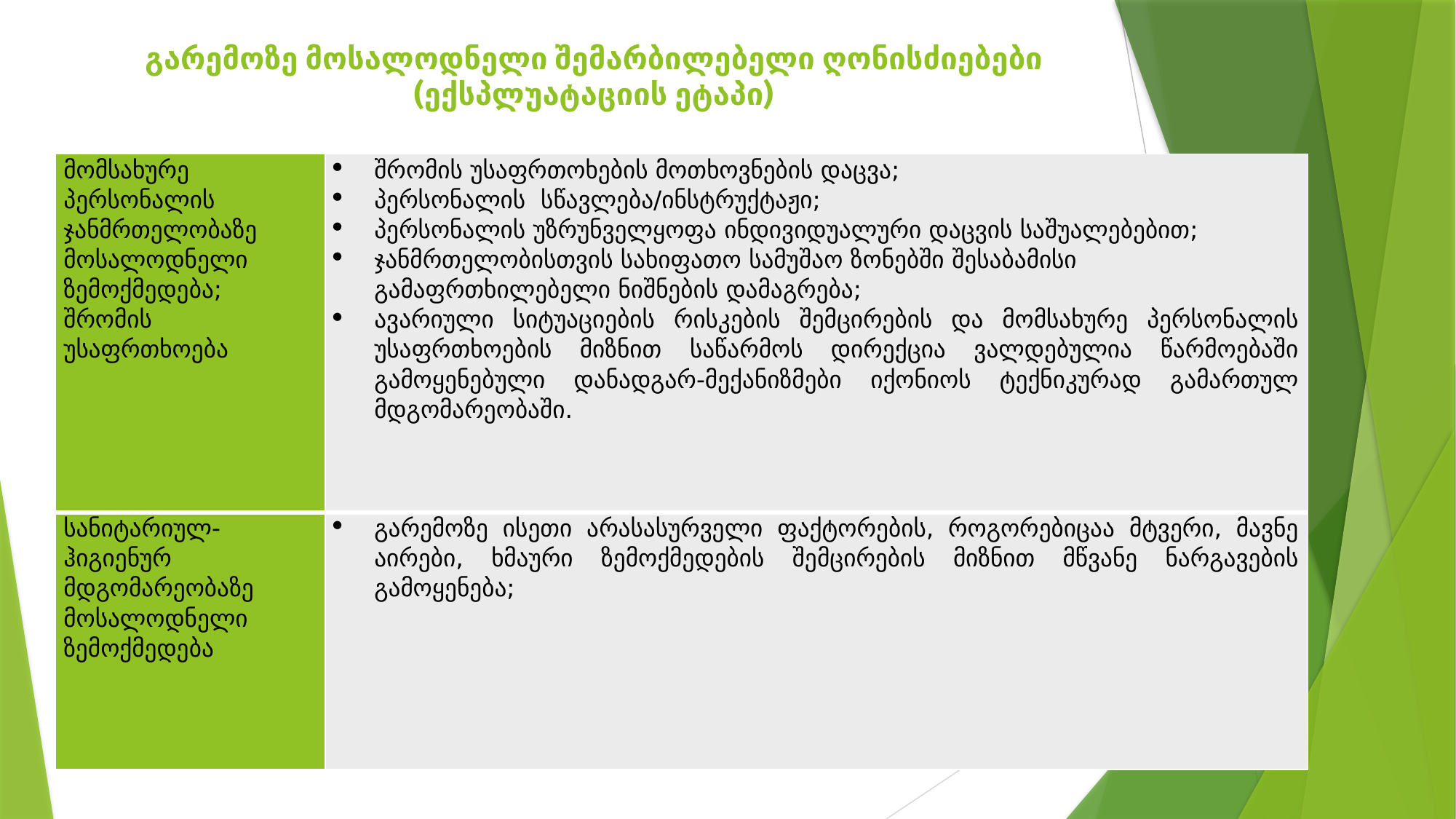

# გარემოზე მოსალოდნელი შემარბილებელი ღონისძიებები (ექსპლუატაციის ეტაპი)
| მომსახურე პერსონალის ჯანმრთელობაზე მოსალოდნელი ზემოქმედება; შრომის უსაფრთხოება | შრომის უსაფრთოხების მოთხოვნების დაცვა; პერსონალის სწავლება/ინსტრუქტაჟი; პერსონალის უზრუნველყოფა ინდივიდუალური დაცვის საშუალებებით; ჯანმრთელობისთვის სახიფათო სამუშაო ზონებში შესაბამისი გამაფრთხილებელი ნიშნების დამაგრება; ავარიული სიტუაციების რისკების შემცირების და მომსახურე პერსონალის უსაფრთხოების მიზნით საწარმოს დირექცია ვალდებულია წარმოებაში გამოყენებული დანადგარ-მექანიზმები იქონიოს ტექნიკურად გამართულ მდგომარეობაში. |
| --- | --- |
| სანიტარიულ-ჰიგიენურ მდგომარეობაზე მოსალოდნელი ზემოქმედება | გარემოზე ისეთი არასასურველი ფაქტორების, როგორებიცაა მტვერი, მავნე აირები, ხმაური ზემოქმედების შემცირების მიზნით მწვანე ნარგავების გამოყენება; |